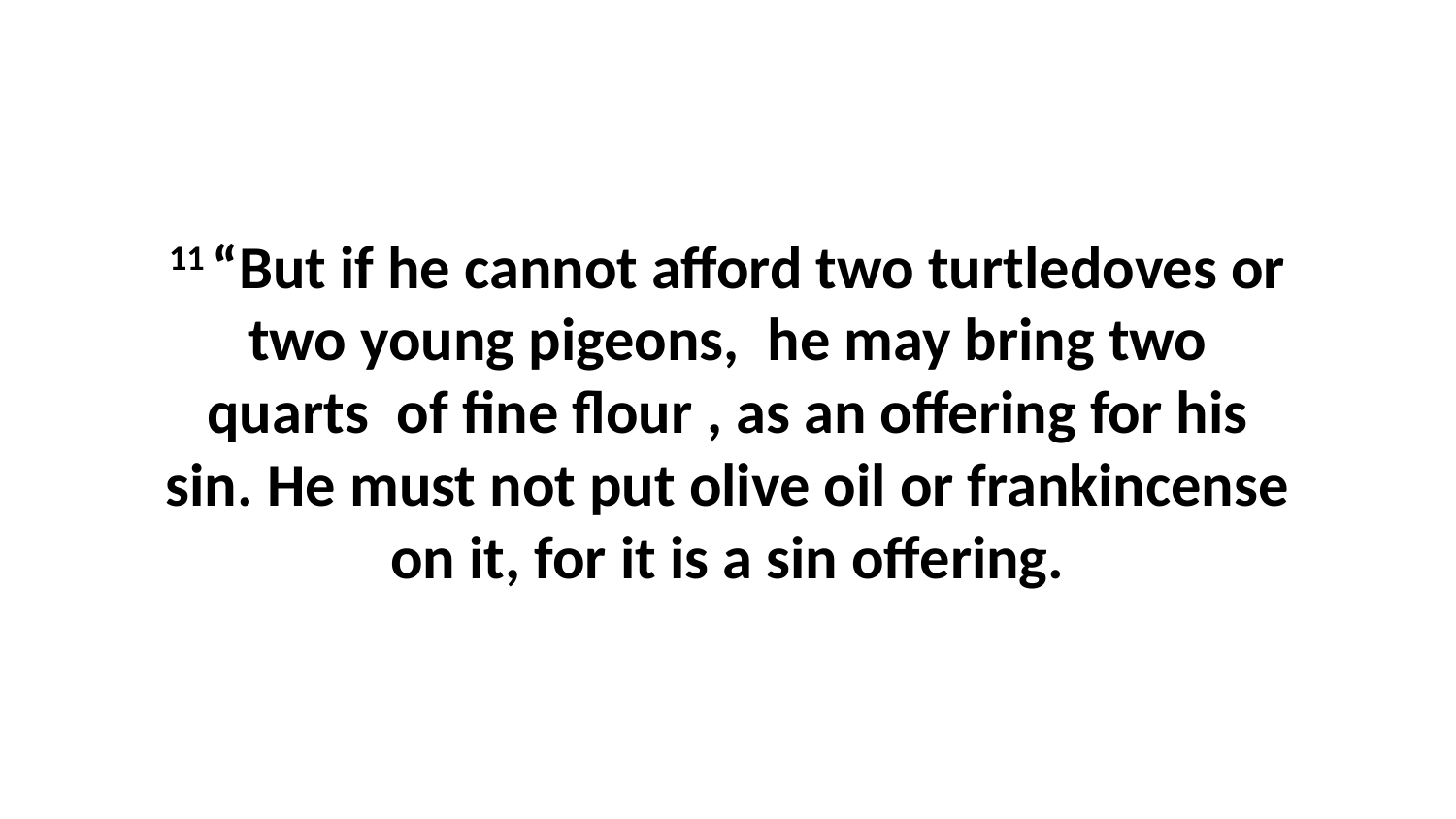

11 “But if he cannot afford two turtledoves or two young pigeons,  he may bring two quarts  of fine flour , as an offering for his sin. He must not put olive oil or frankincense on it, for it is a sin offering.